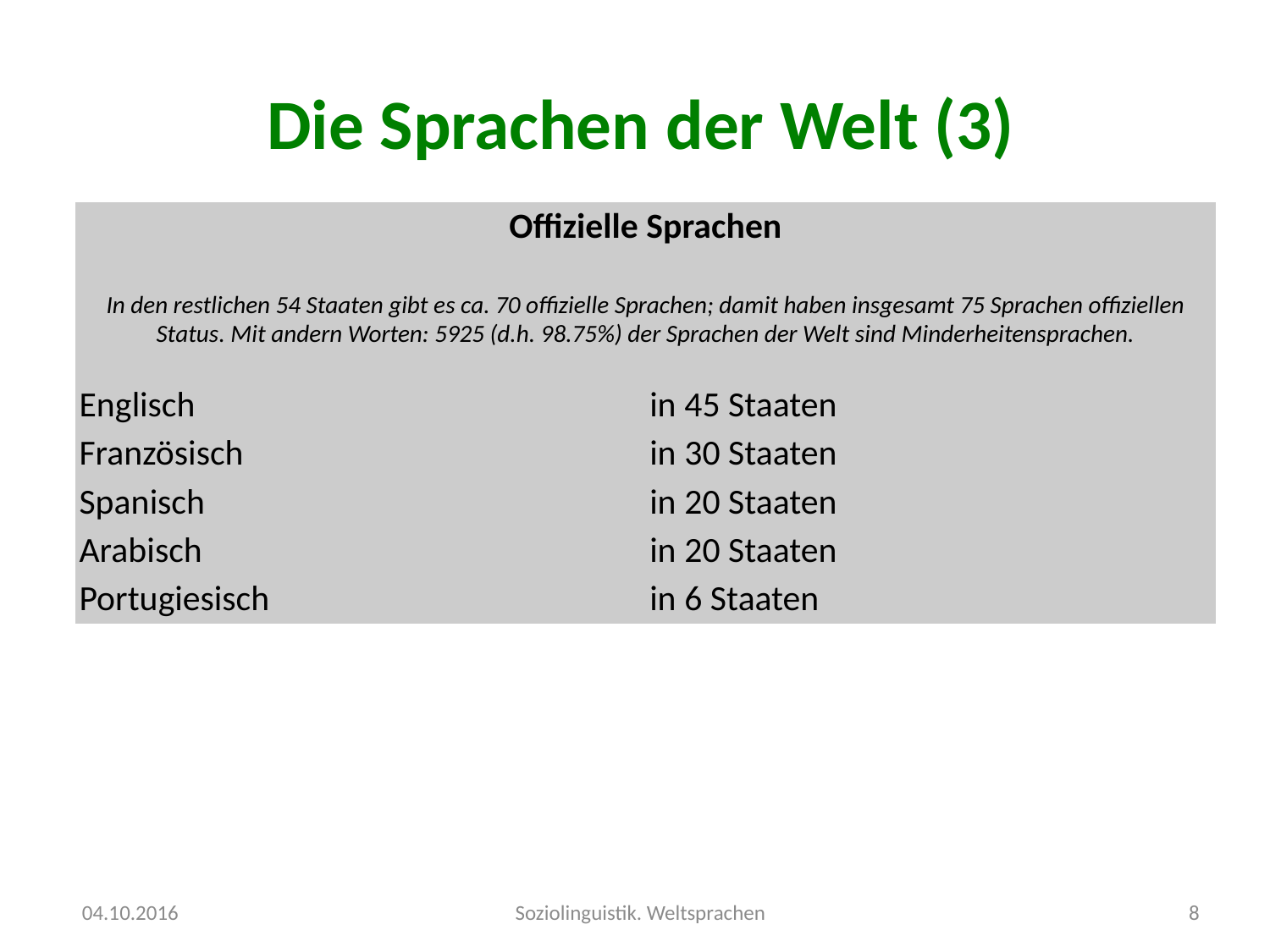

# Die Sprachen der Welt (3)
| Offizielle Sprachen |  |
| --- | --- |
| In den restlichen 54 Staaten gibt es ca. 70 offizielle Sprachen; damit haben insgesamt 75 Sprachen offiziellen Status. Mit andern Worten: 5925 (d.h. 98.75%) der Sprachen der Welt sind Minderheitensprachen. |  |
| Englisch | in 45 Staaten |
| Französisch | in 30 Staaten |
| Spanisch | in 20 Staaten |
| Arabisch | in 20 Staaten |
| Portugiesisch | in 6 Staaten |
04.10.2016
Soziolinguistik. Weltsprachen
8